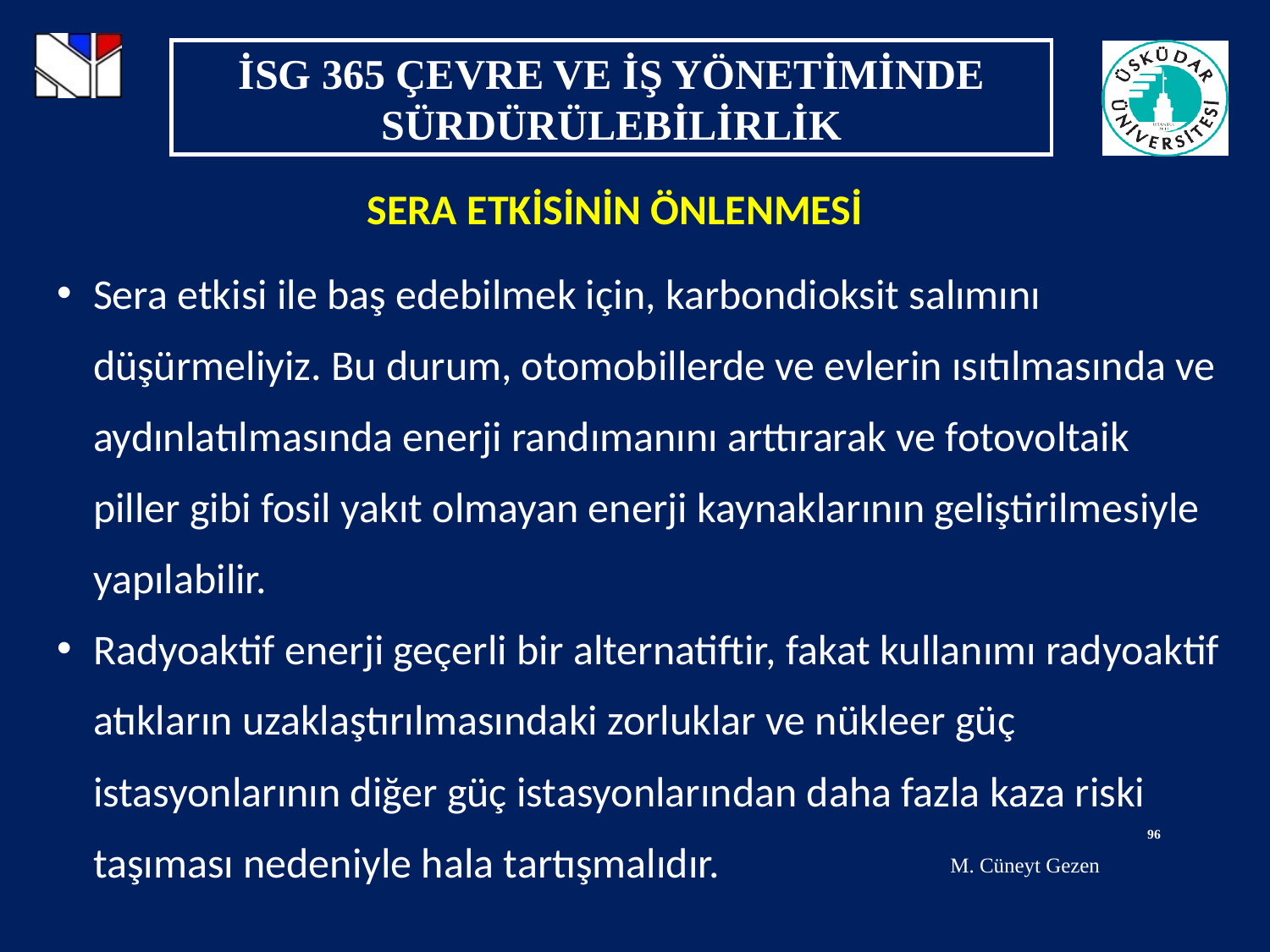

SERA ETKİSİNİN ÖNLENMESİ
Sera etkisi ile baş edebilmek için, karbondioksit salımını düşürmeliyiz. Bu durum, otomobillerde ve evlerin ısıtılmasında ve aydınlatılmasında enerji randımanını arttırarak ve fotovoltaik piller gibi fosil yakıt olmayan enerji kaynaklarının geliştirilmesiyle yapılabilir.
Radyoaktif enerji geçerli bir alternatiftir, fakat kullanımı radyoaktif atıkların uzaklaştırılmasındaki zorluklar ve nükleer güç istasyonlarının diğer güç istasyonlarından daha fazla kaza riski taşıması nedeniyle hala tartışmalıdır.
96

M. Cüneyt Gezen